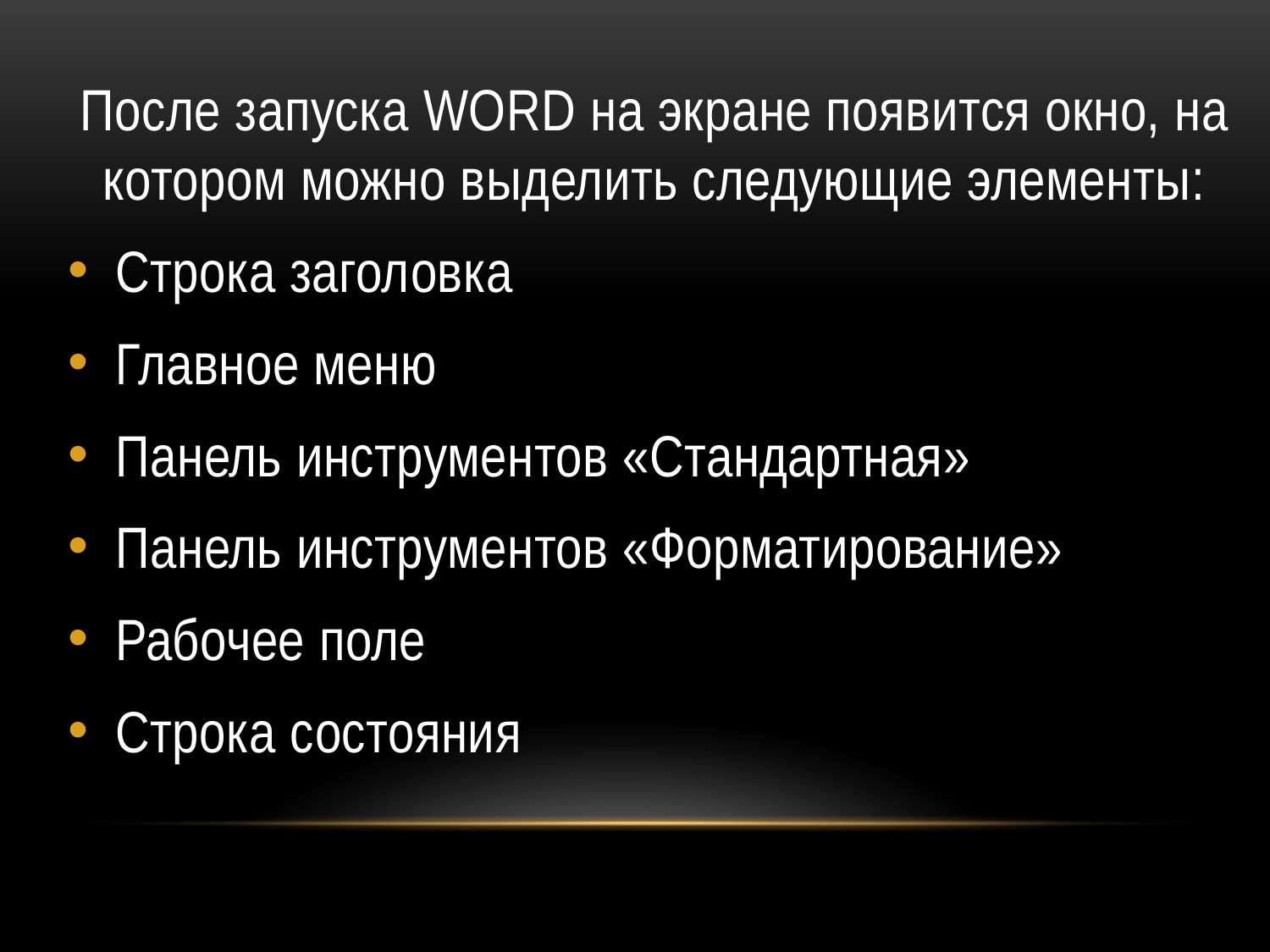

После запуска WORD на экране появится окно, на котором можно выделить следующие элементы:
Строка заголовка
Главное меню
Панель инструментов «Стандартная»
Панель инструментов «Форматирование»
Рабочее поле
Строка состояния